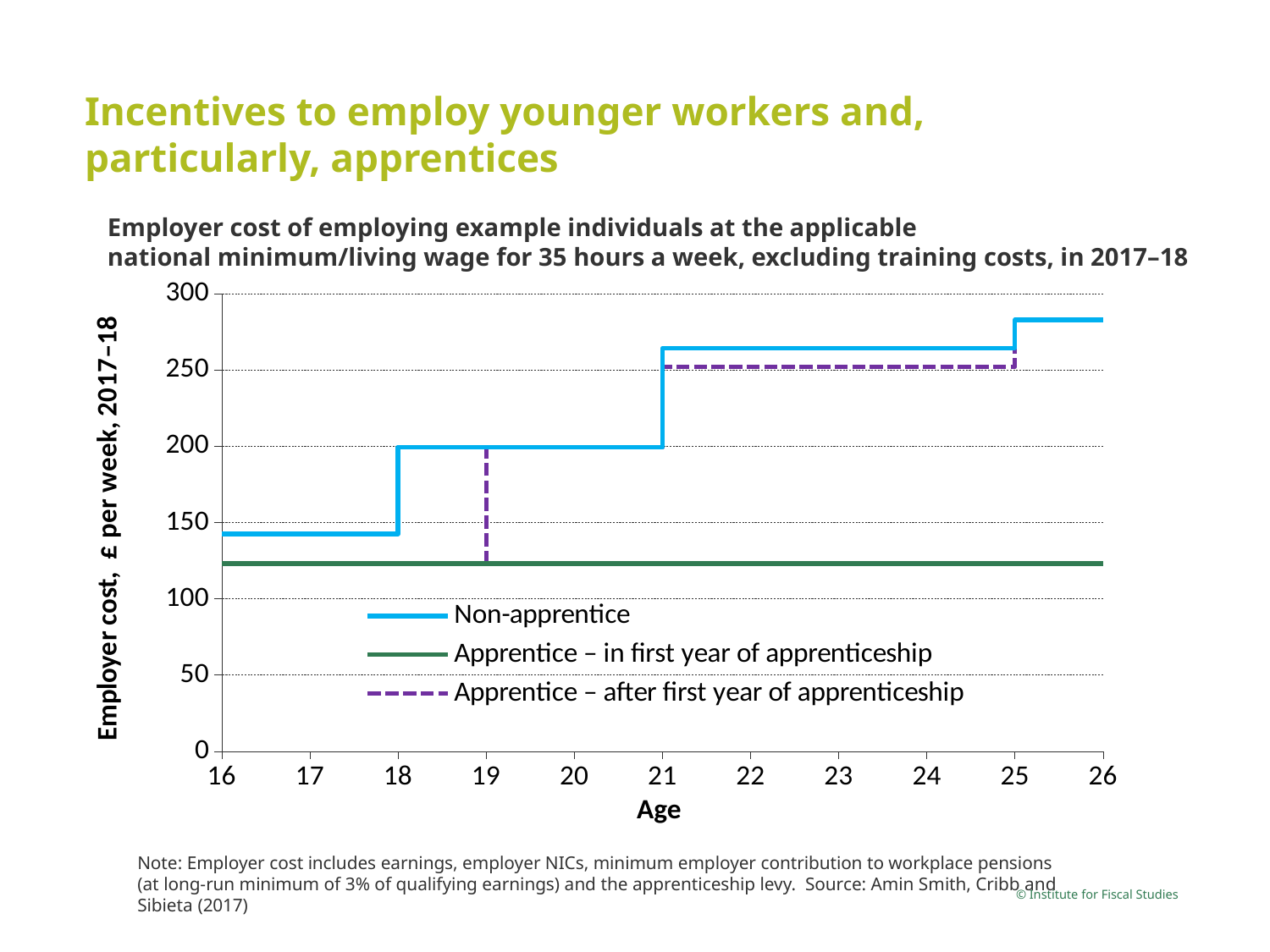

# Incentives to employ younger workers and, particularly, apprentices
Employer cost of employing example individuals at the applicable
national minimum/living wage for 35 hours a week, excluding training costs, in 2017–18

### Chart

| Category | Non-apprentice | Apprentice – in first year of apprenticeship | Apprentice – after first year of apprenticeship |
|---|---|---|---|
Note: Employer cost includes earnings, employer NICs, minimum employer contribution to workplace pensions (at long-run minimum of 3% of qualifying earnings) and the apprenticeship levy.  Source: Amin Smith, Cribb and Sibieta (2017)

© Institute for Fiscal Studies